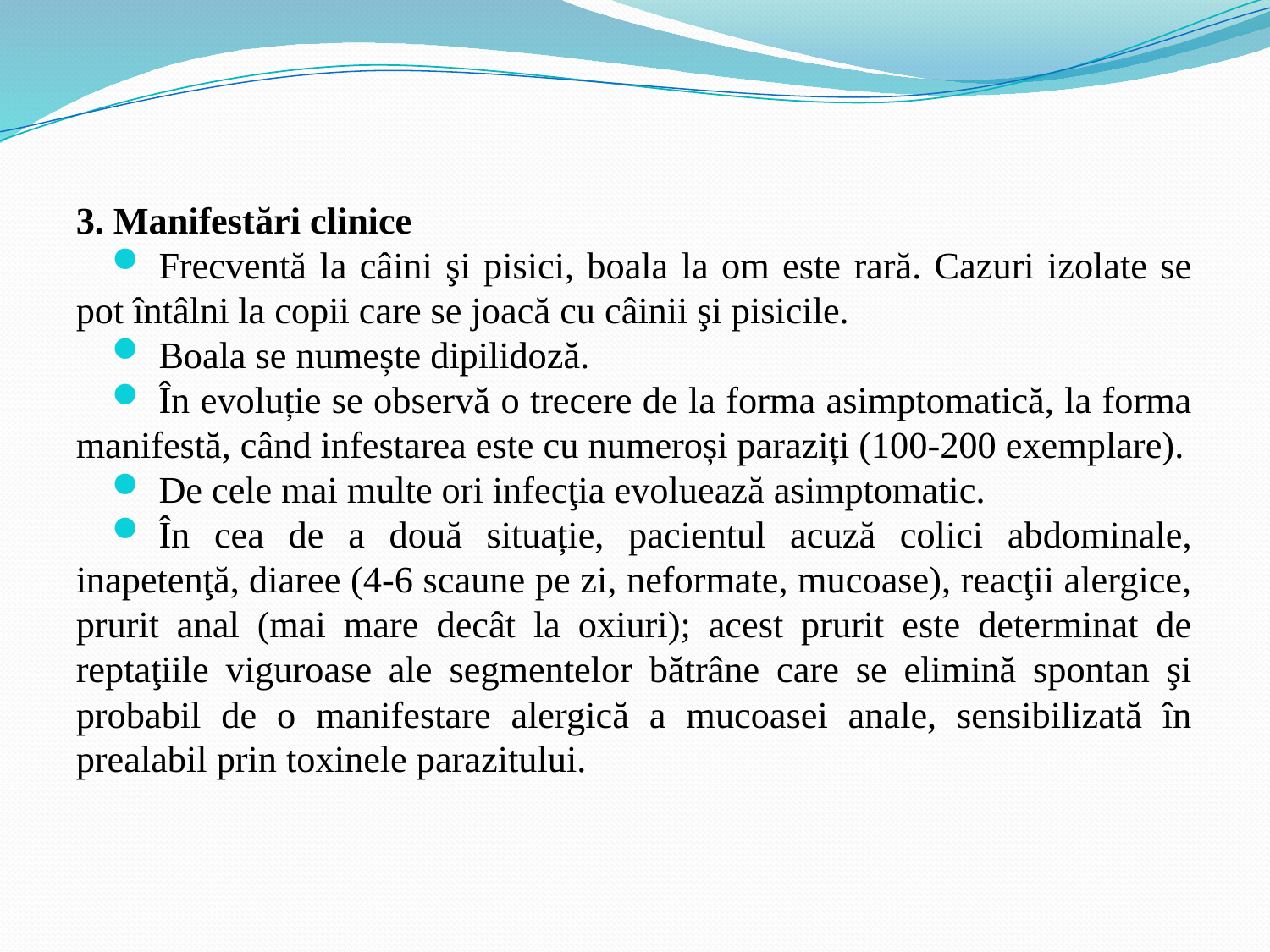

3. Manifestări clinice
Frecventă la câini şi pisici, boala la om este rară. Cazuri izolate se pot întâlni la copii care se joacă cu câinii şi pisicile.
Boala se numește dipilidoză.
În evoluție se observă o trecere de la forma asimptomatică, la forma manifestă, când infestarea este cu numeroși paraziți (100-200 exemplare).
De cele mai multe ori infecţia evoluează asimptomatic.
În cea de a două situație, pacientul acuză colici abdominale, inapetenţă, diaree (4-6 scaune pe zi, neformate, mucoase), reacţii alergice, prurit anal (mai mare decât la oxiuri); acest prurit este determinat de reptaţiile viguroase ale segmentelor bătrâne care se elimină spontan şi probabil de o manifestare alergică a mucoasei anale, sensibilizată în prealabil prin toxinele parazitului.